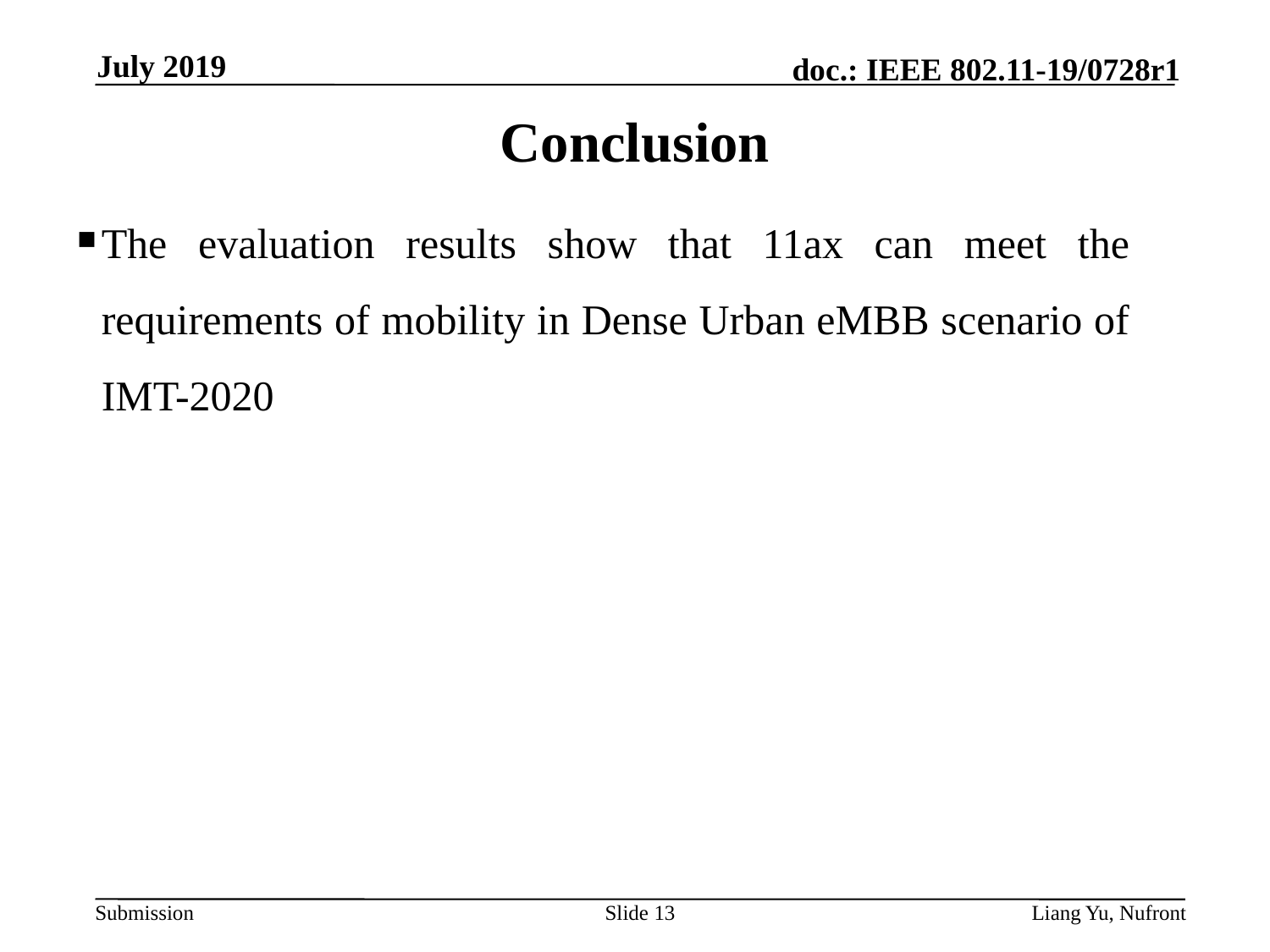

July 2019
# Conclusion
The evaluation results show that 11ax can meet the requirements of mobility in Dense Urban eMBB scenario of IMT-2020

Slide 13
 Liang Yu, Nufront